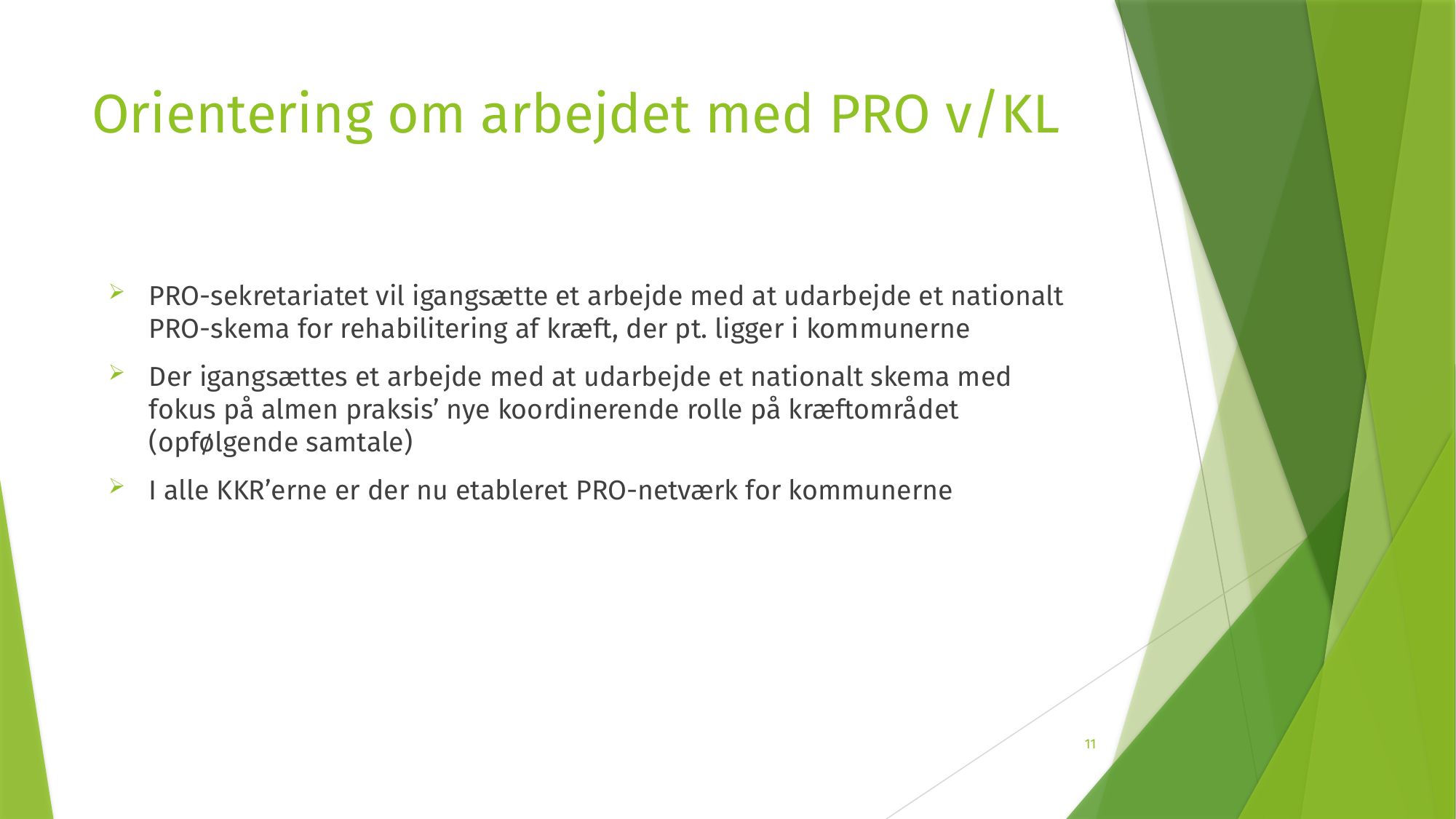

# Orientering om arbejdet med PRO v/KL
PRO-sekretariatet vil igangsætte et arbejde med at udarbejde et nationalt PRO-skema for rehabilitering af kræft, der pt. ligger i kommunerne
Der igangsættes et arbejde med at udarbejde et nationalt skema med fokus på almen praksis’ nye koordinerende rolle på kræftområdet (opfølgende samtale)
I alle KKR’erne er der nu etableret PRO-netværk for kommunerne
11